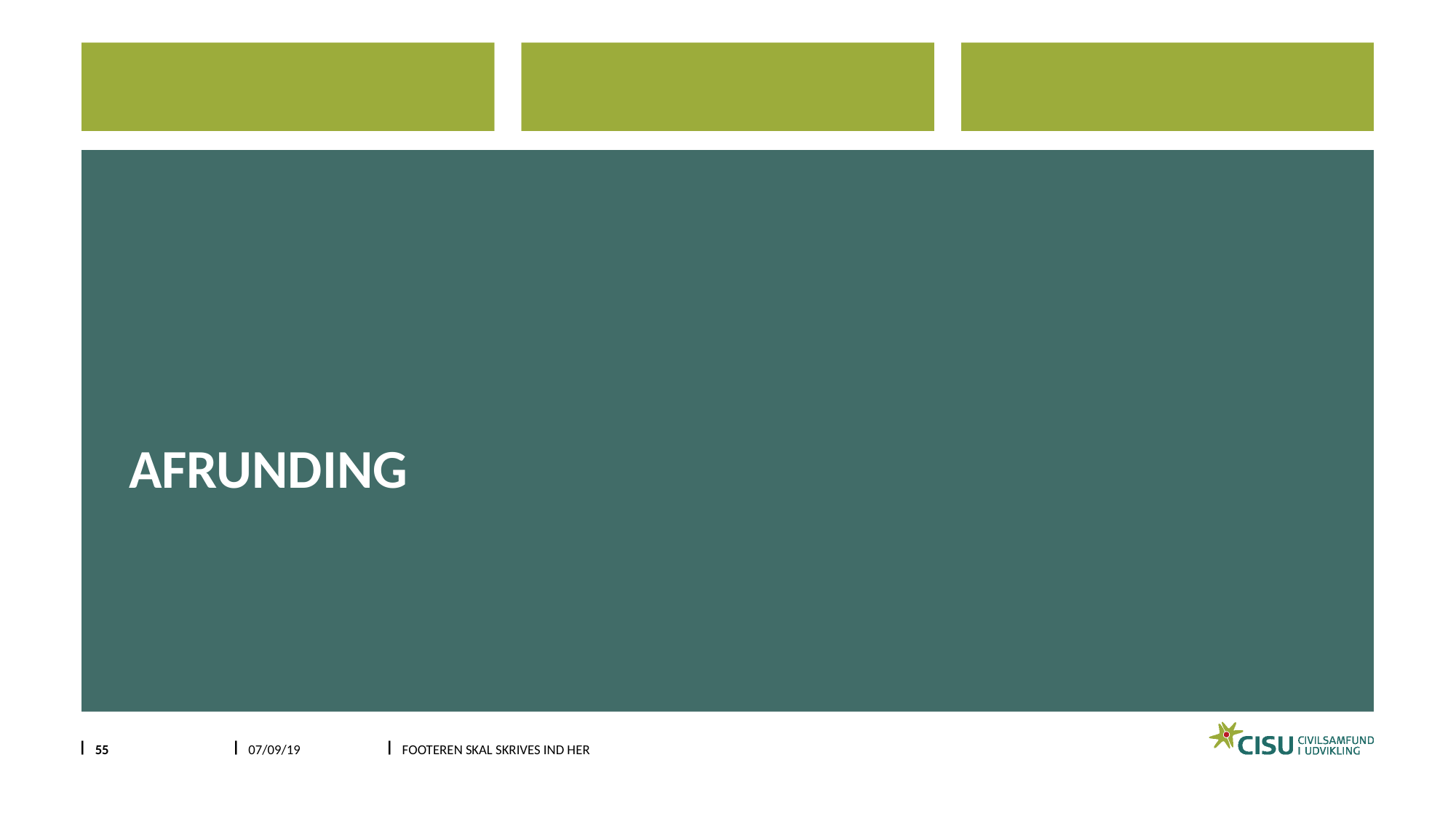

# Afrunding

55
07/09/19
Footeren skal skrives ind her